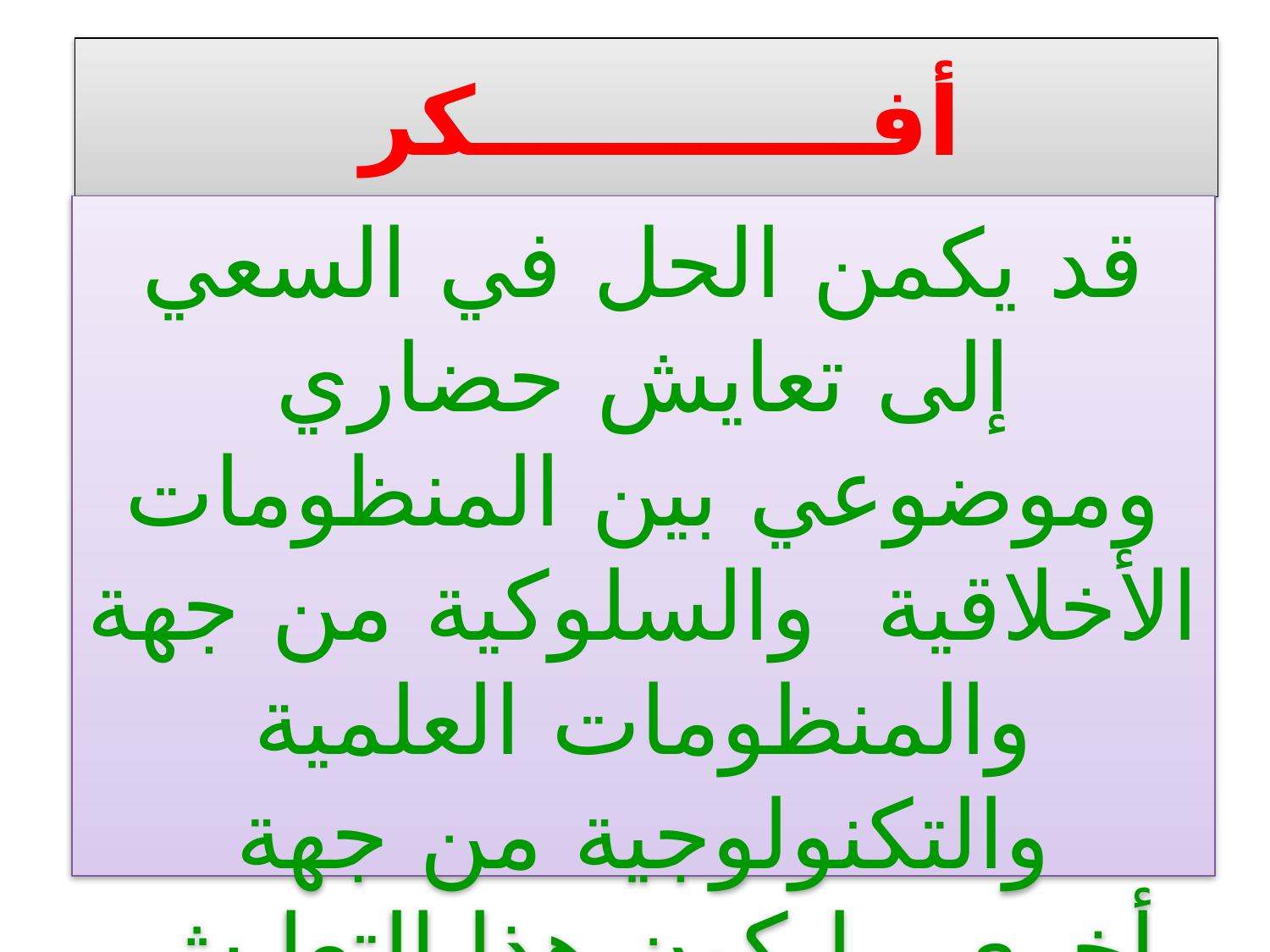

# أفــــــــــــكر
قد يكمن الحل في السعي إلى تعايش حضاري وموضوعي بين المنظومات الأخلاقية  والسلوكية من جهة والمنظومات العلمية والتكنولوجية من جهة أخرى ، ليكون هذا التعايش حواراً بين المنظومات  وليس صراعاً  قد تنتج عنه عواقب غير محمودة على المجتمعات الإنسانية .